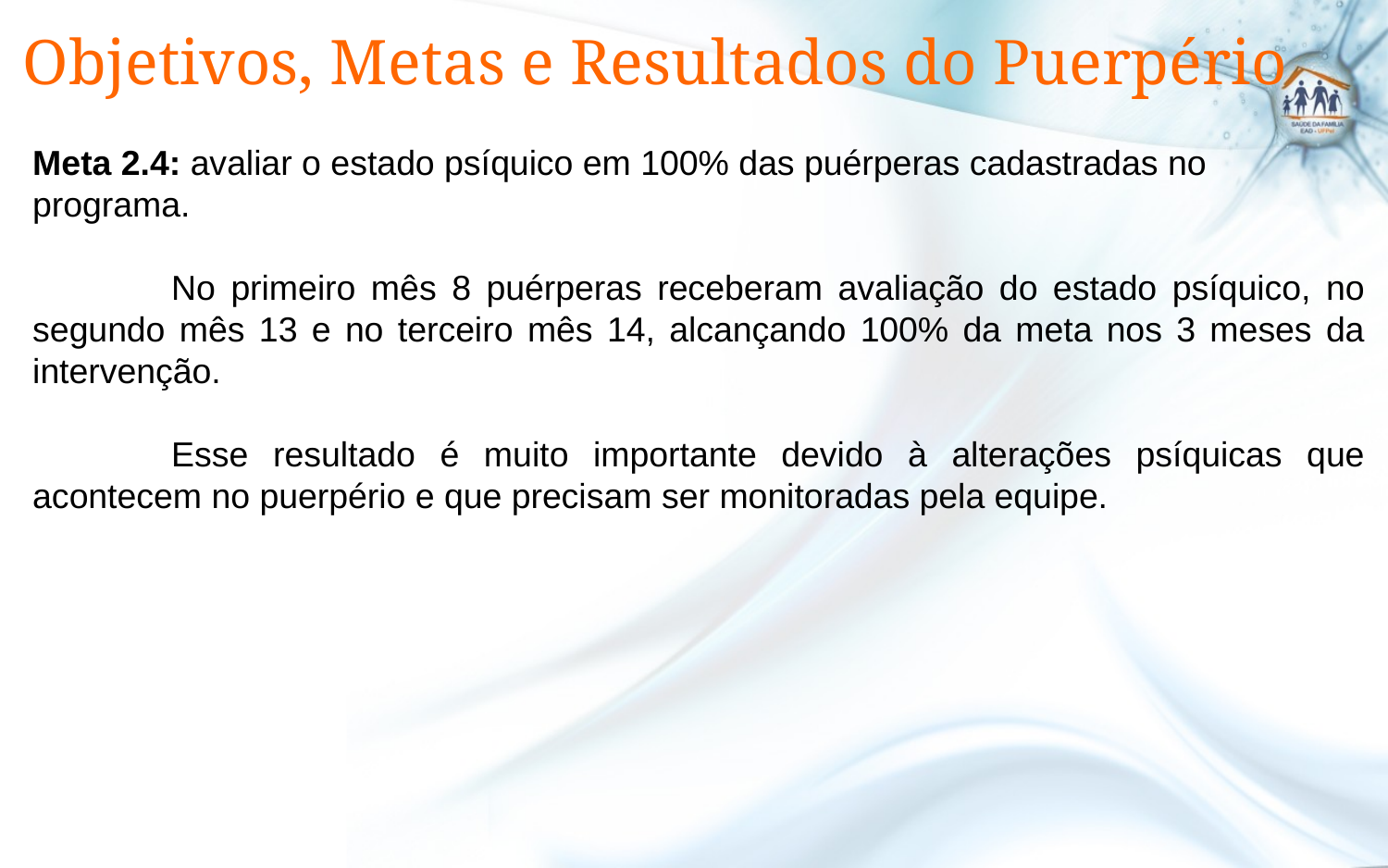

# Objetivos, Metas e Resultados do Puerpério
Meta 2.4: avaliar o estado psíquico em 100% das puérperas cadastradas no programa.

	No primeiro mês 8 puérperas receberam avaliação do estado psíquico, no segundo mês 13 e no terceiro mês 14, alcançando 100% da meta nos 3 meses da intervenção.

	Esse resultado é muito importante devido à alterações psíquicas que acontecem no puerpério e que precisam ser monitoradas pela equipe.